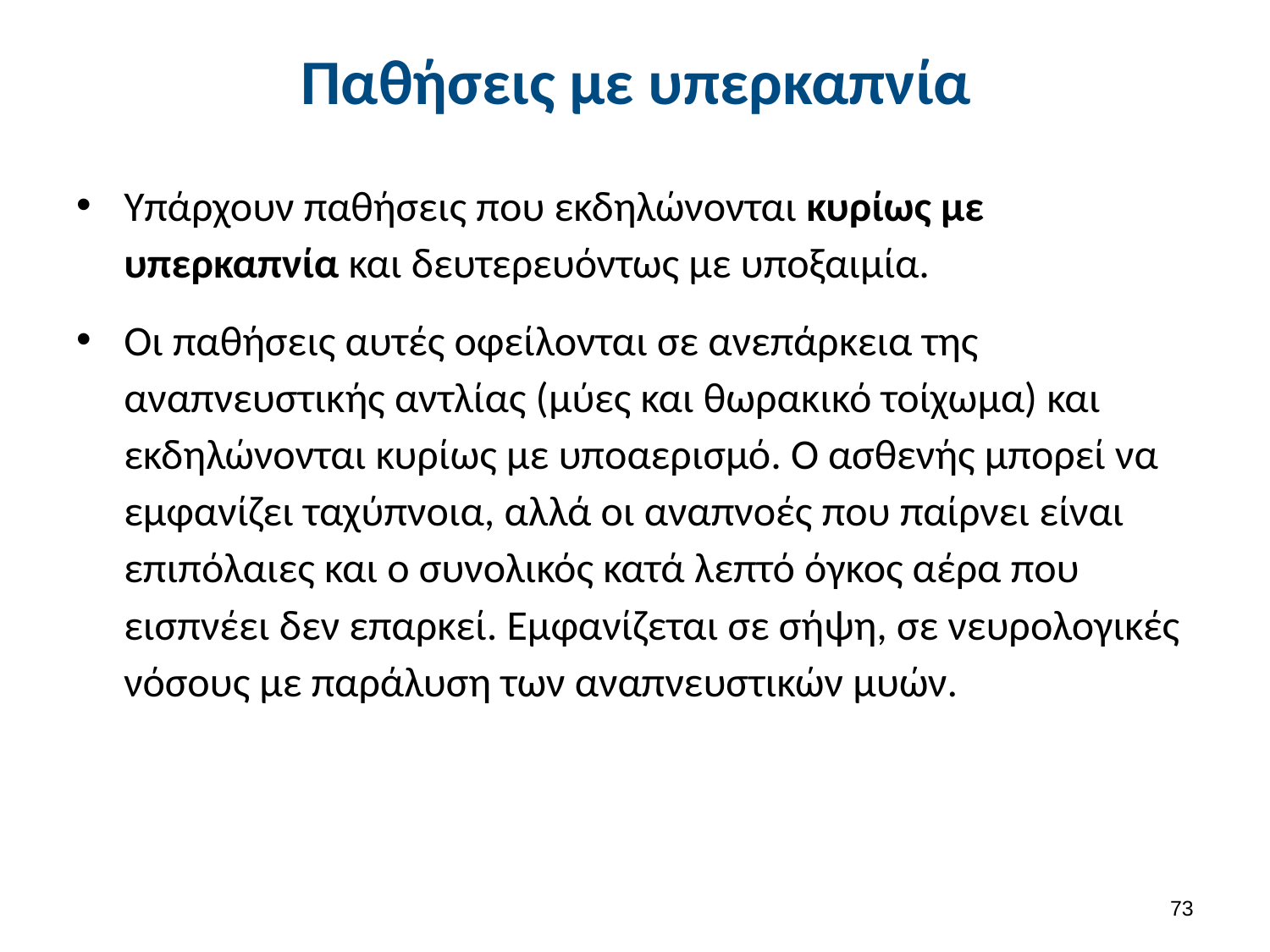

# Παθήσεις με υπερκαπνία
Υπάρχουν παθήσεις που εκδηλώνονται κυρίως με υπερκαπνία και δευτερευόντως με υποξαιμία.
Οι παθήσεις αυτές οφείλονται σε ανεπάρκεια της αναπνευστικής αντλίας (μύες και θωρακικό τοίχωμα) και εκδηλώνονται κυρίως με υποαερισμό. Ο ασθενής μπορεί να εμφανίζει ταχύπνοια, αλλά οι αναπνοές που παίρνει είναι επιπόλαιες και ο συνολικός κατά λεπτό όγκος αέρα που εισπνέει δεν επαρκεί. Εμφανίζεται σε σήψη, σε νευρολογικές νόσους με παράλυση των αναπνευστικών μυών.
73